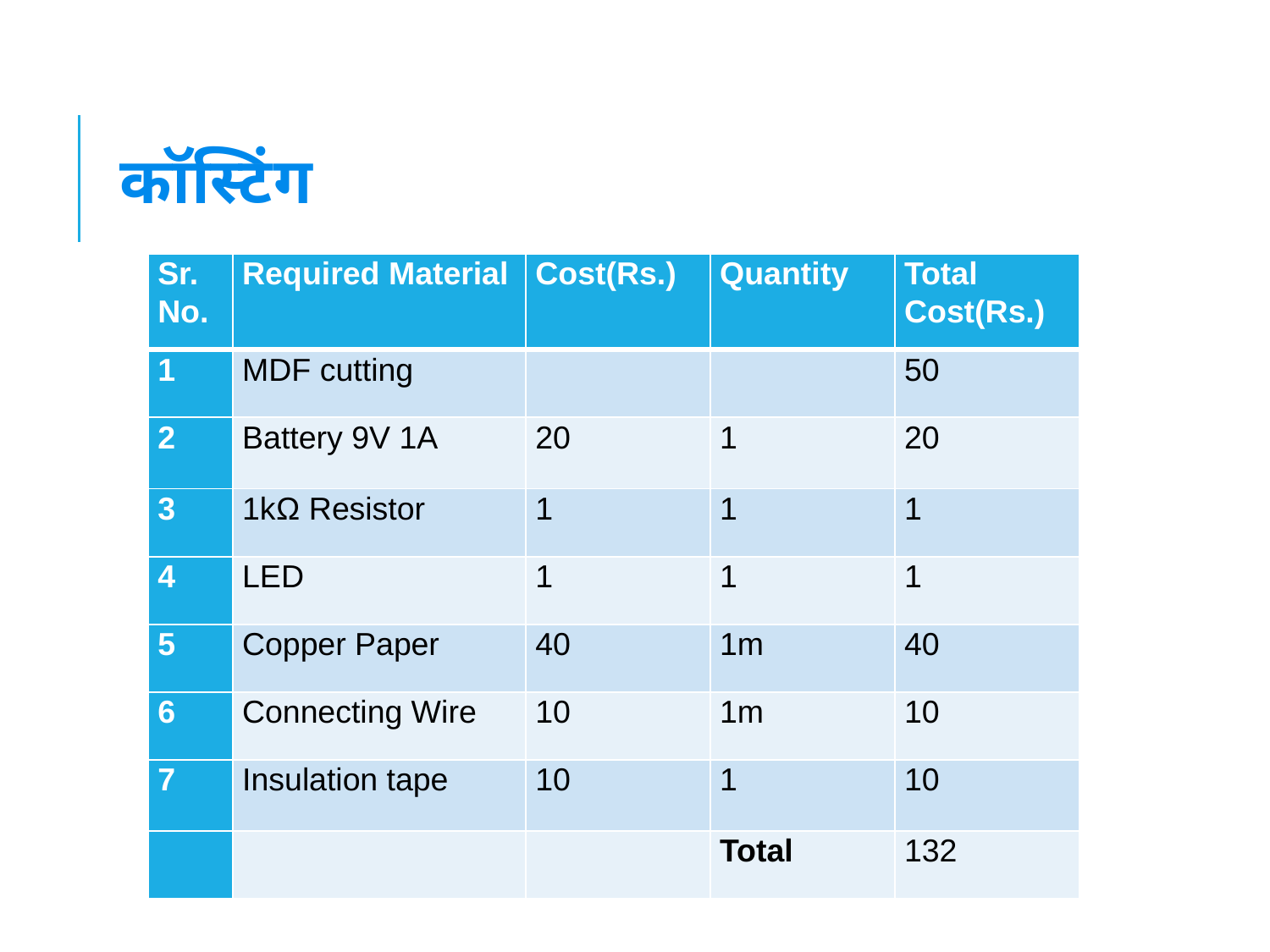

# कॉस्टिंग
| Sr. No. | Required Material | Cost(Rs.) | Quantity | Total Cost(Rs.) |
| --- | --- | --- | --- | --- |
| 1 | MDF cutting |  |  | 50 |
| 2 | Battery 9V 1A | 20 | 1 | 20 |
| 3 | 1kΩ Resistor | 1 | 1 | 1 |
| 4 | LED | 1 | 1 | 1 |
| 5 | Copper Paper | 40 | 1m | 40 |
| 6 | Connecting Wire | 10 | 1m | 10 |
| 7 | Insulation tape | 10 | 1 | 10 |
|  |  |  | Total | 132 |